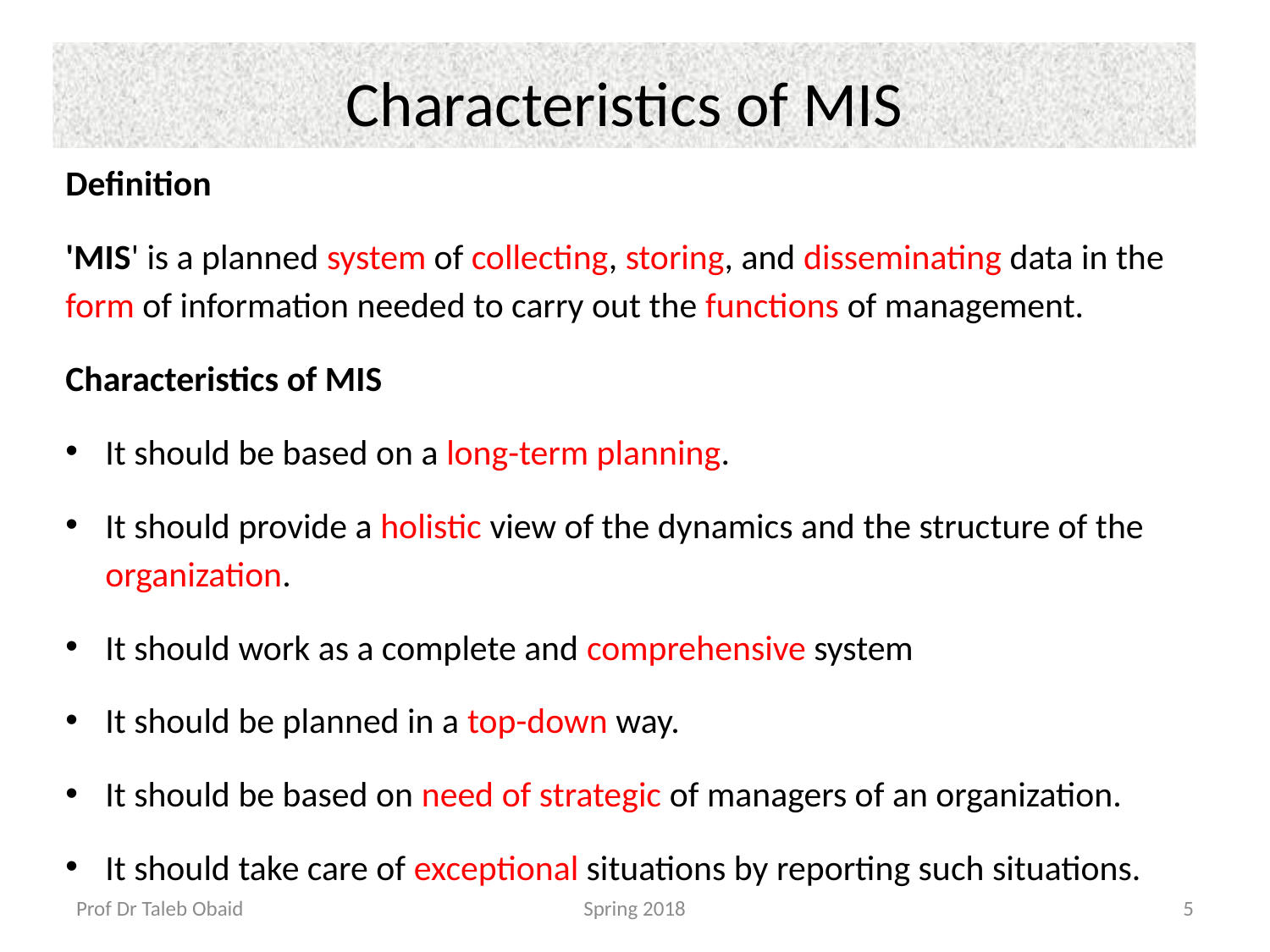

# Characteristics of MIS
Definition
'MIS' is a planned system of collecting, storing, and disseminating data in the form of information needed to carry out the functions of management.
Characteristics of MIS
It should be based on a long-term planning.
It should provide a holistic view of the dynamics and the structure of the organization.
It should work as a complete and comprehensive system
It should be planned in a top-down way.
It should be based on need of strategic of managers of an organization.
It should take care of exceptional situations by reporting such situations.
Prof Dr Taleb Obaid
Spring 2018
5